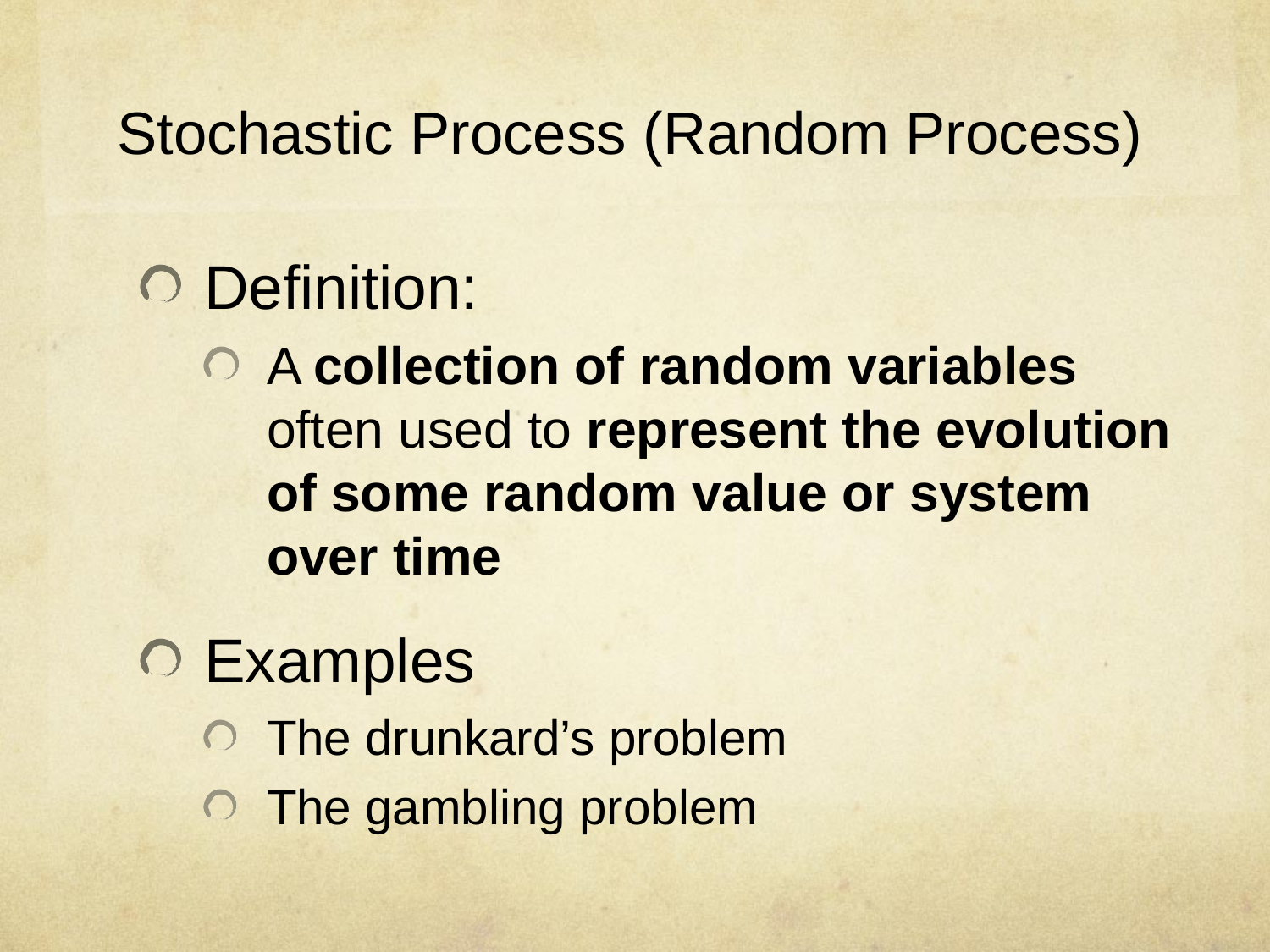

# Stochastic Process (Random Process)
Definition:
A collection of random variables often used to represent the evolution of some random value or system over time
Examples
The drunkard’s problem
The gambling problem